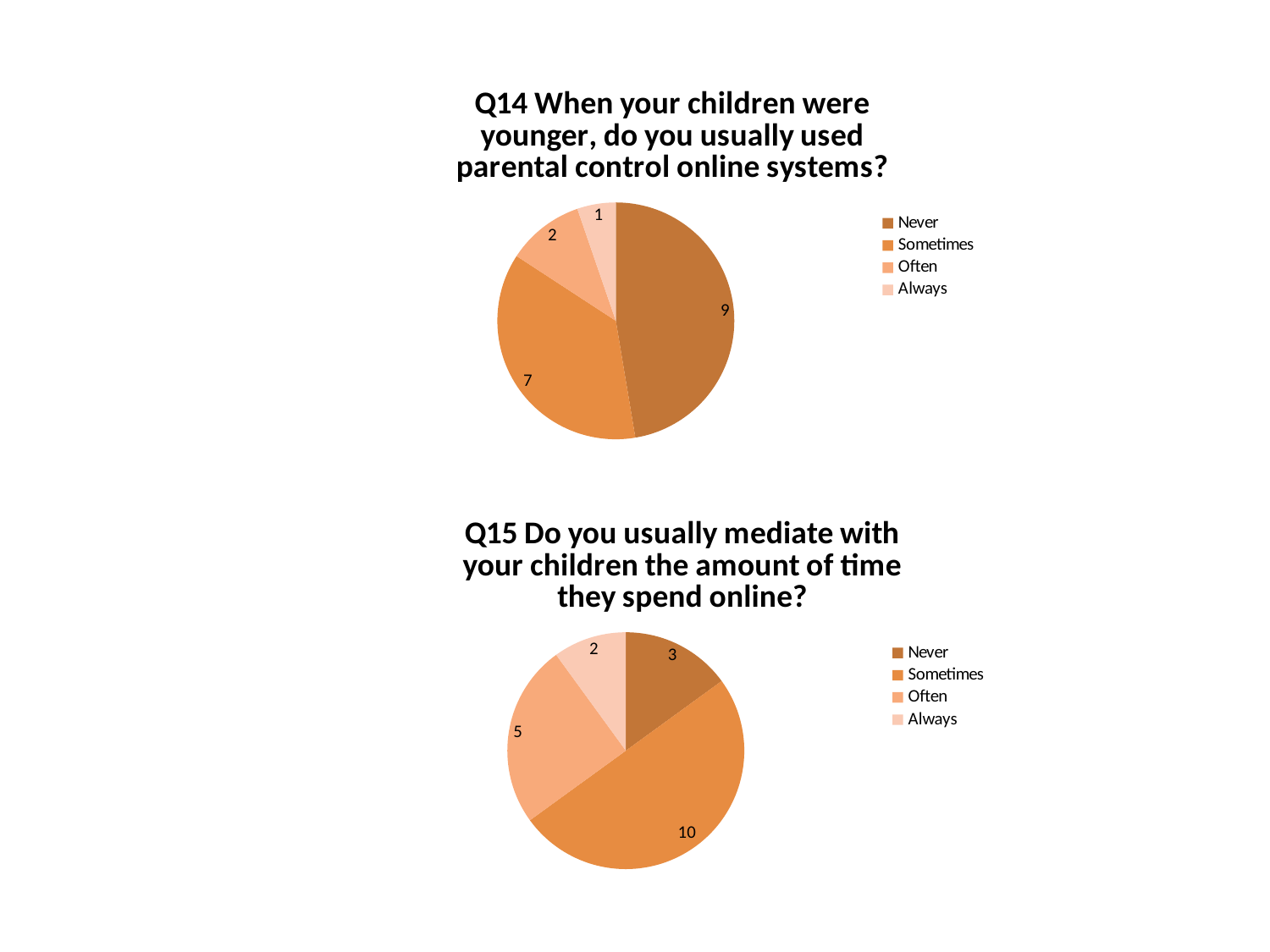

### Chart: Q14 When your children were younger, do you usually used parental control online systems?

| Category | Q14 |
|---|---|
| Never | 9.0 |
| Sometimes | 7.0 |
| Often | 2.0 |
| Always | 1.0 |

### Chart: Q15 Do you usually mediate with your children the amount of time they spend online?

| Category | Q15 |
|---|---|
| Never | 3.0 |
| Sometimes | 10.0 |
| Often | 5.0 |
| Always | 2.0 |